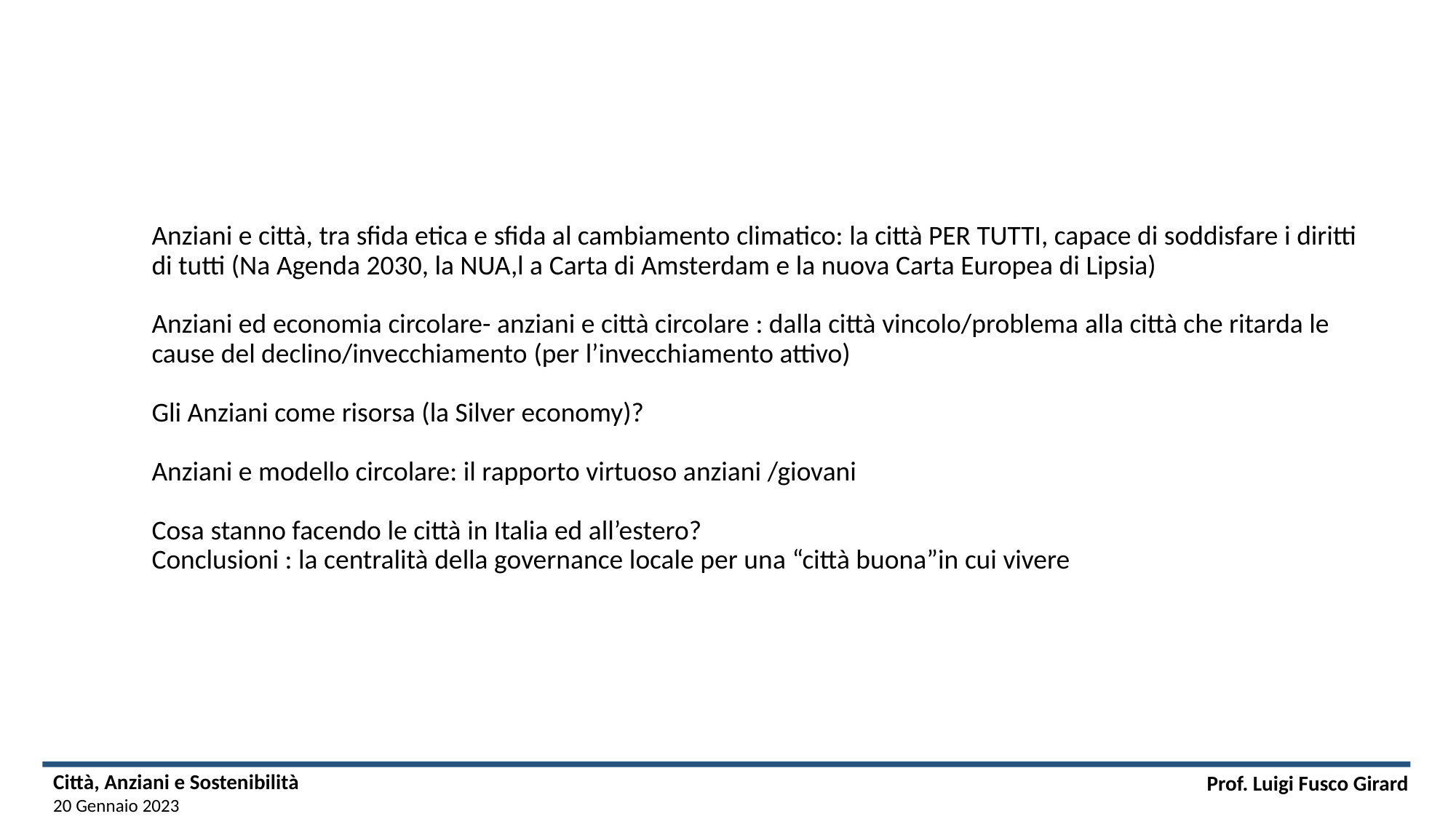

# Anziani e città, tra sfida etica e sfida al cambiamento climatico: la città PER TUTTI, capace di soddisfare i diritti di tutti (Na Agenda 2030, la NUA,l a Carta di Amsterdam e la nuova Carta Europea di Lipsia) Anziani ed economia circolare- anziani e città circolare : dalla città vincolo/problema alla città che ritarda le cause del declino/invecchiamento (per l’invecchiamento attivo)   Gli Anziani come risorsa (la Silver economy)?   Anziani e modello circolare: il rapporto virtuoso anziani /giovani   Cosa stanno facendo le città in Italia ed all’estero? Conclusioni : la centralità della governance locale per una “città buona”in cui vivere

Città, Anziani e Sostenibilità
20 Gennaio 2023
Prof. Luigi Fusco Girard